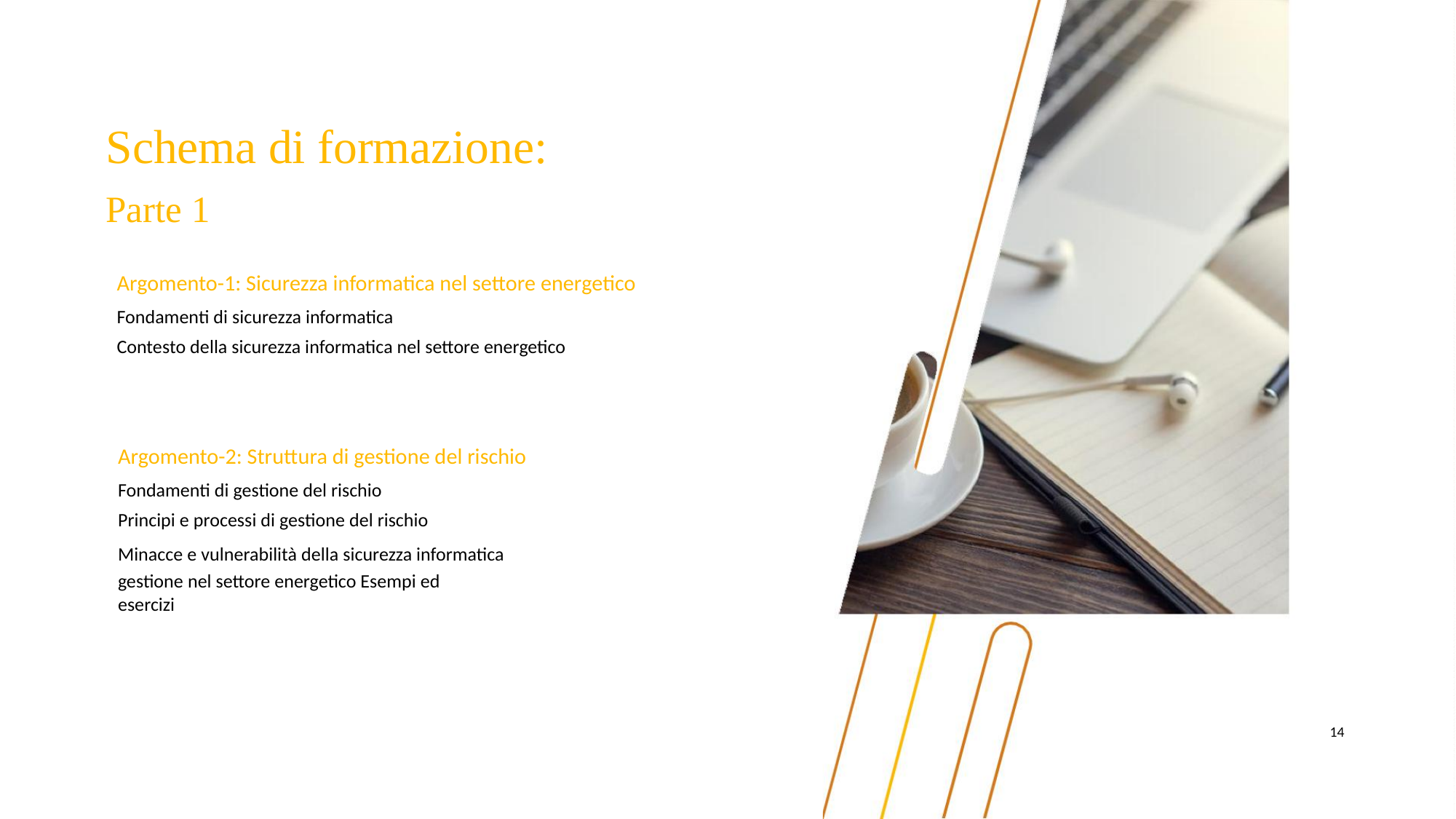

Schema di formazione:
Parte 1
Argomento-1: Sicurezza informatica nel settore energetico
Fondamenti di sicurezza informatica
Contesto della sicurezza informatica nel settore energetico
Argomento-2: Struttura di gestione del rischio
Fondamenti di gestione del rischio
Principi e processi di gestione del rischio
Minacce e vulnerabilità della sicurezza informatica
gestione nel settore energetico Esempi ed
esercizi
14